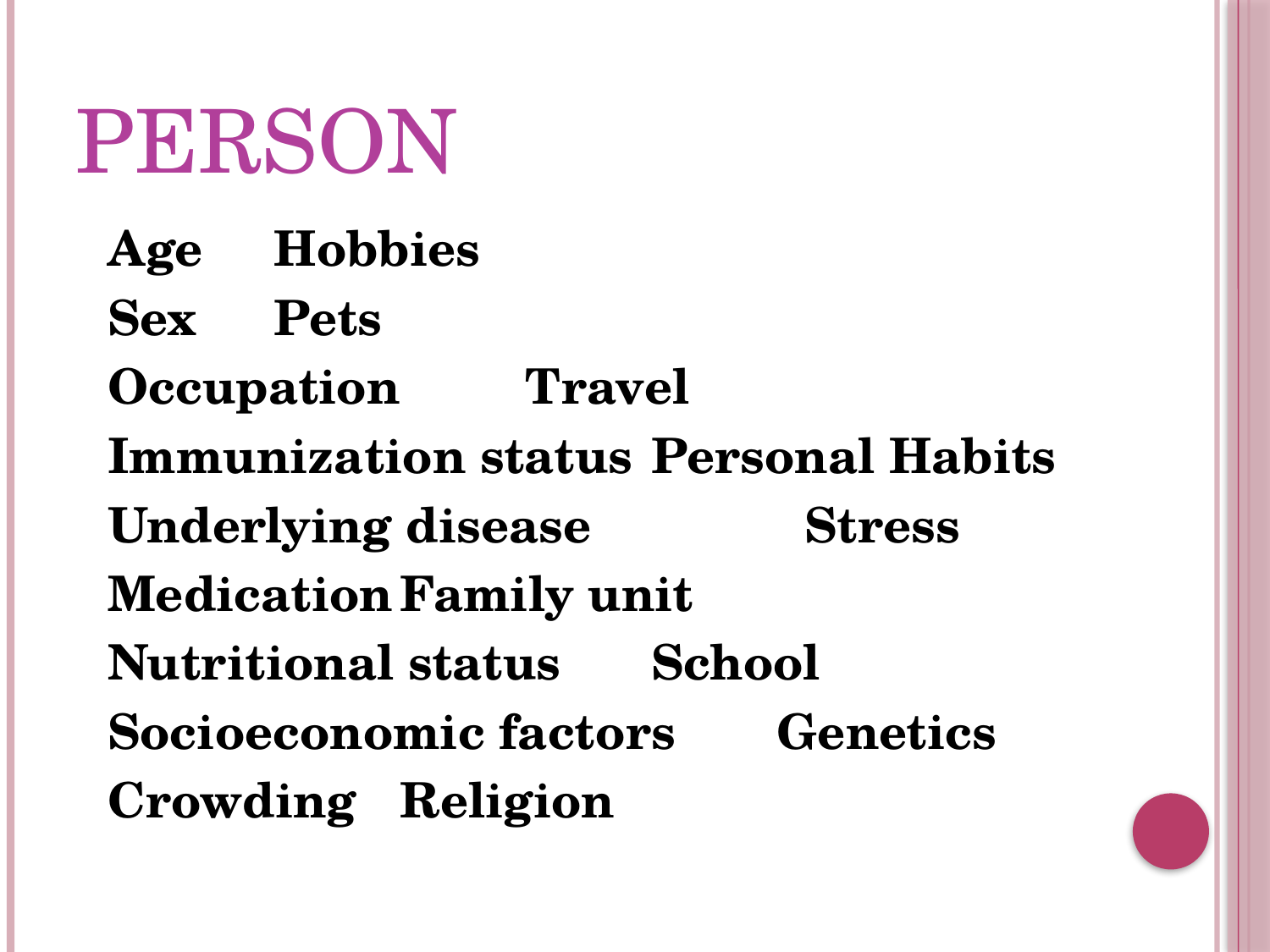

# Person
Age					Hobbies
Sex					Pets
Occupation			Travel
Immunization status		Personal Habits
Underlying disease	           Stress
Medication			Family unit
Nutritional status		School
Socioeconomic factors	Genetics
Crowding				Religion